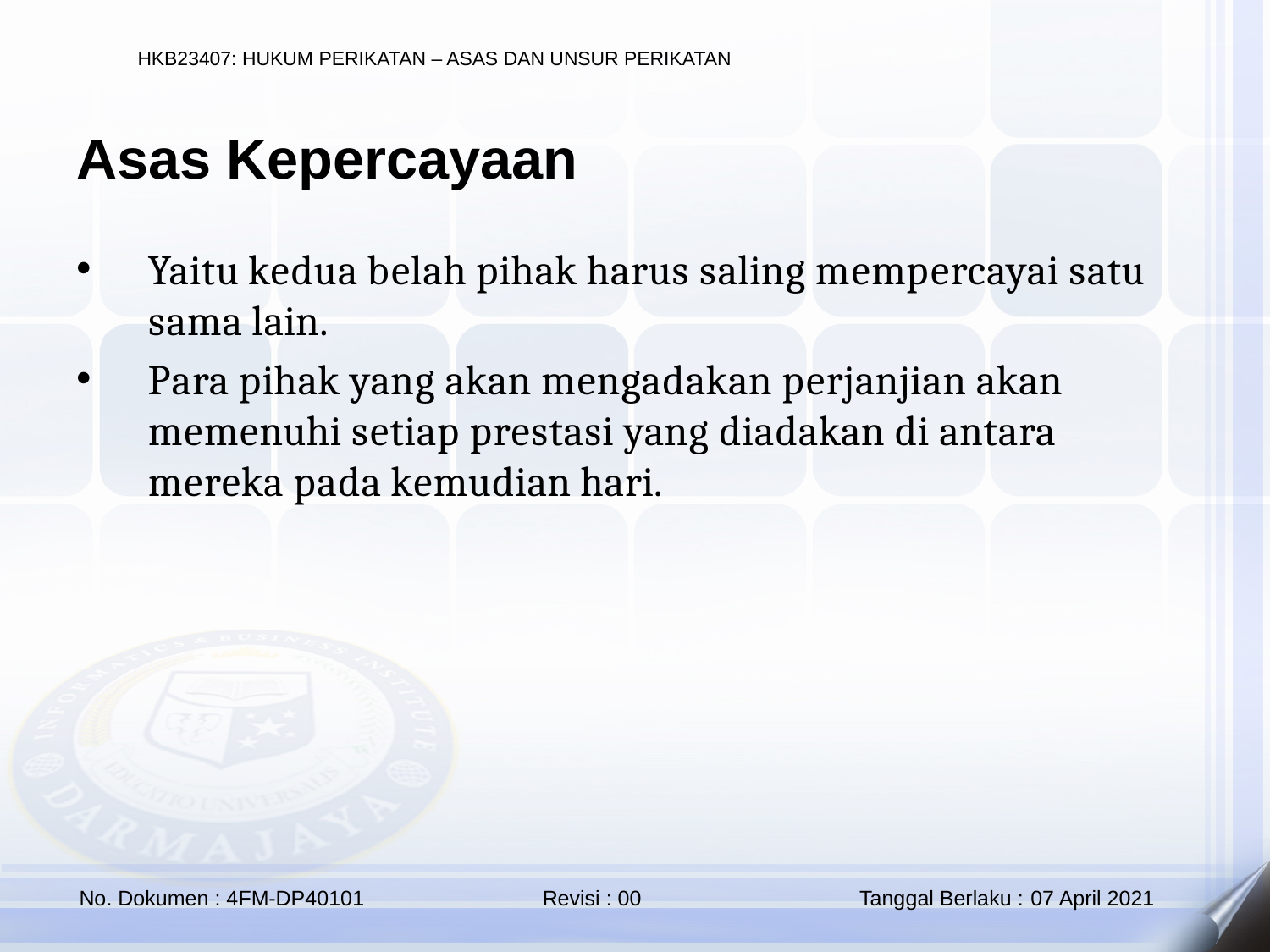

Asas Kepercayaan
Yaitu kedua belah pihak harus saling mempercayai satu sama lain.
Para pihak yang akan mengadakan perjanjian akan memenuhi setiap prestasi yang diadakan di antara mereka pada kemudian hari.